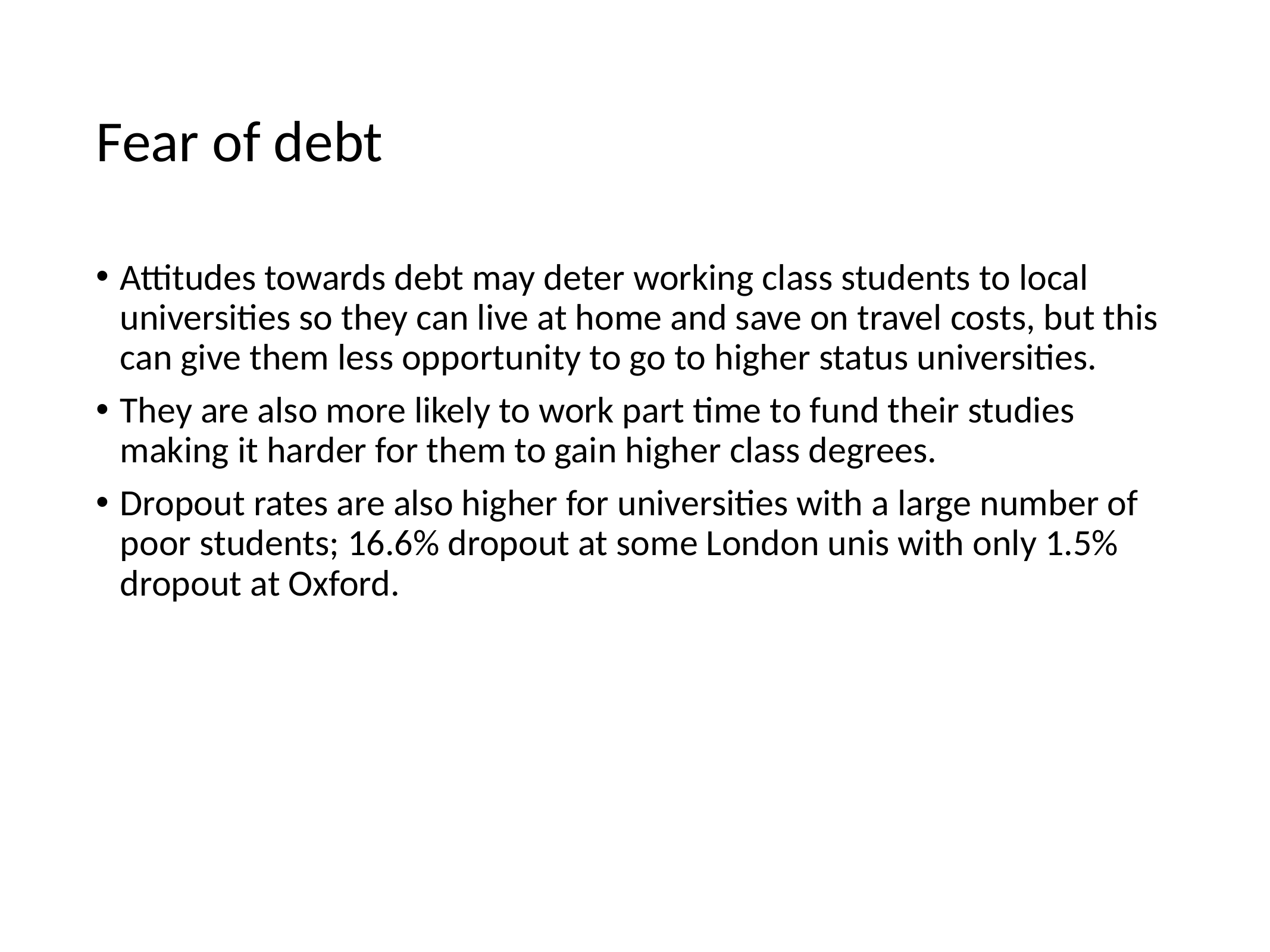

# Fear of debt
Attitudes towards debt may deter working class students to local universities so they can live at home and save on travel costs, but this can give them less opportunity to go to higher status universities.
They are also more likely to work part time to fund their studies making it harder for them to gain higher class degrees.
Dropout rates are also higher for universities with a large number of poor students; 16.6% dropout at some London unis with only 1.5% dropout at Oxford.